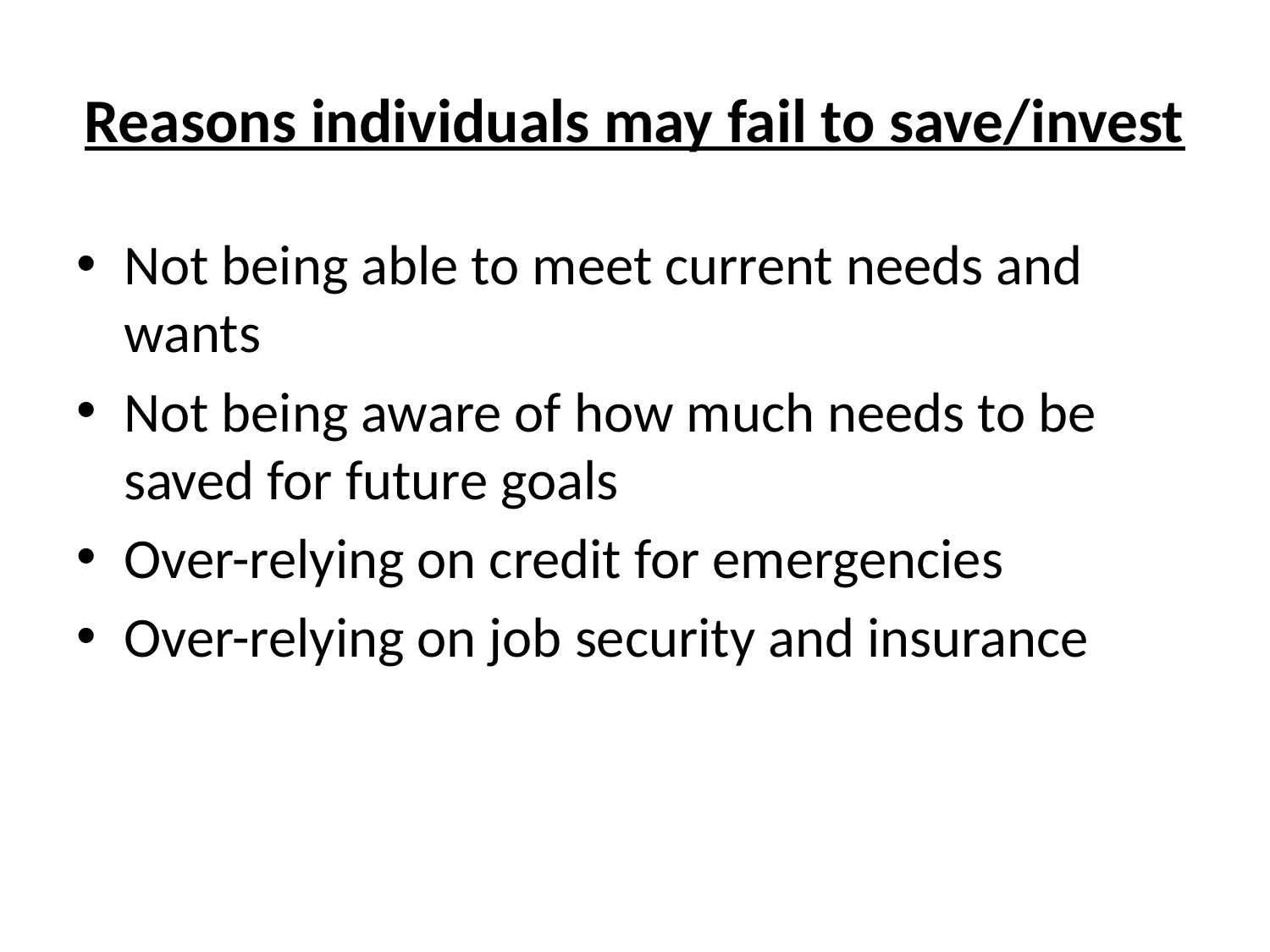

# Reasons individuals may fail to save/invest
Not being able to meet current needs and wants
Not being aware of how much needs to be saved for future goals
Over-relying on credit for emergencies
Over-relying on job security and insurance